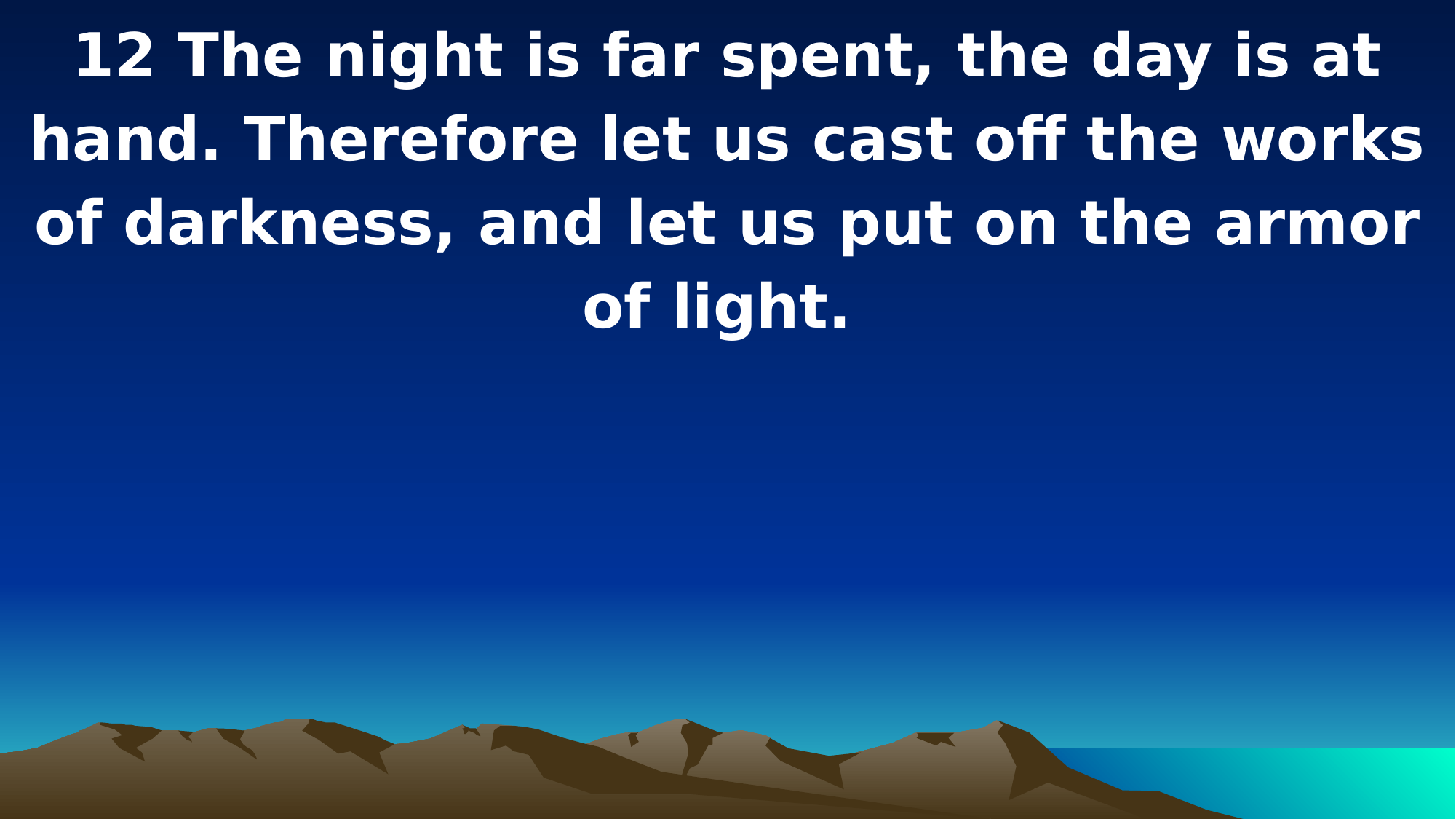

12 The night is far spent, the day is at hand. Therefore let us cast off the works of darkness, and let us put on the armor of light.